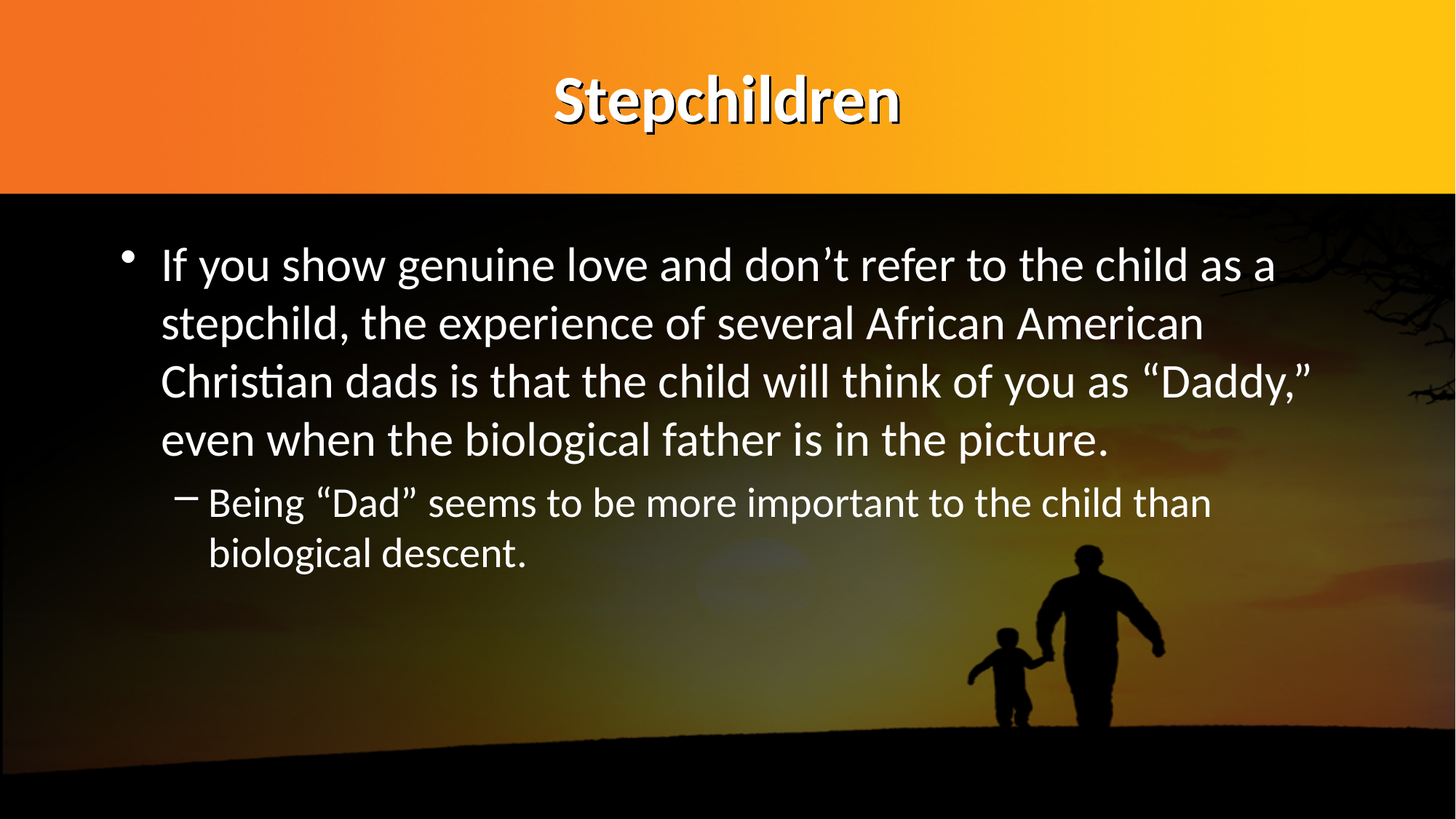

# Stepchildren
If you show genuine love and don’t refer to the child as a stepchild, the experience of several African American Christian dads is that the child will think of you as “Daddy,” even when the biological father is in the picture.
Being “Dad” seems to be more important to the child than biological descent.